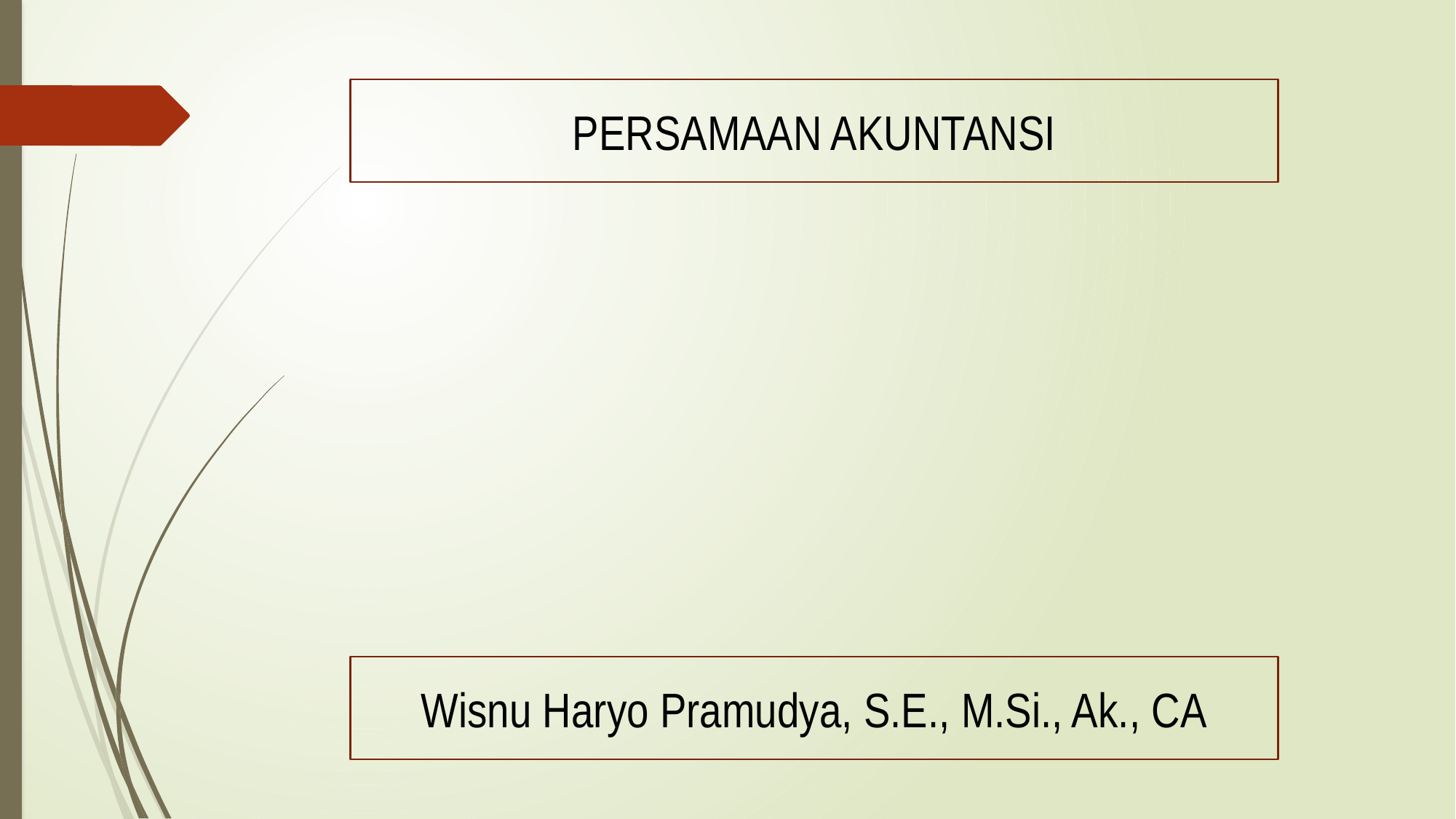

PERSAMAAN AKUNTANSI
Wisnu Haryo Pramudya, S.E., M.Si., Ak., CA